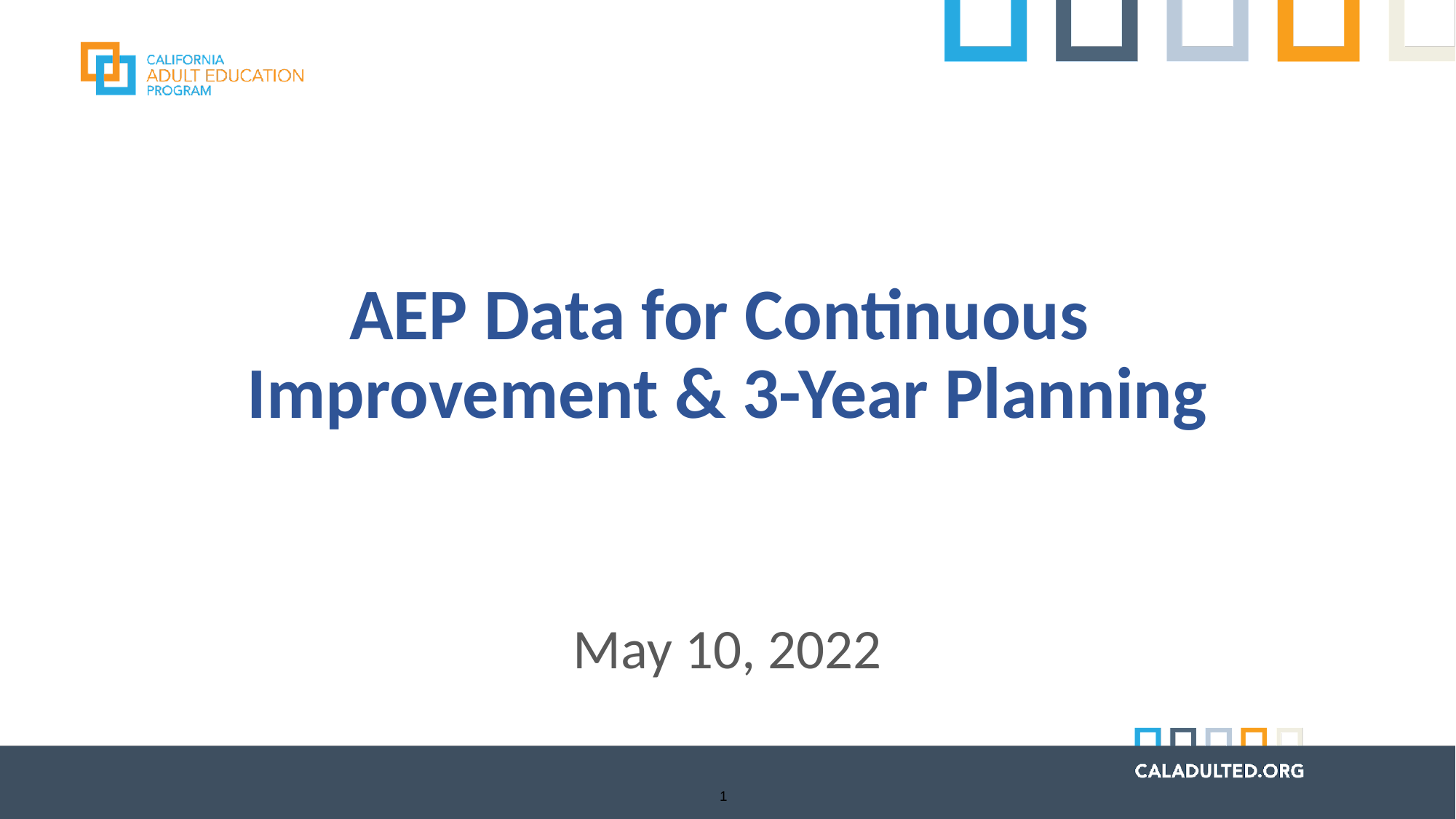

# AEP Data for Continuous Improvement & 3-Year Planning

May 10, 2022

1